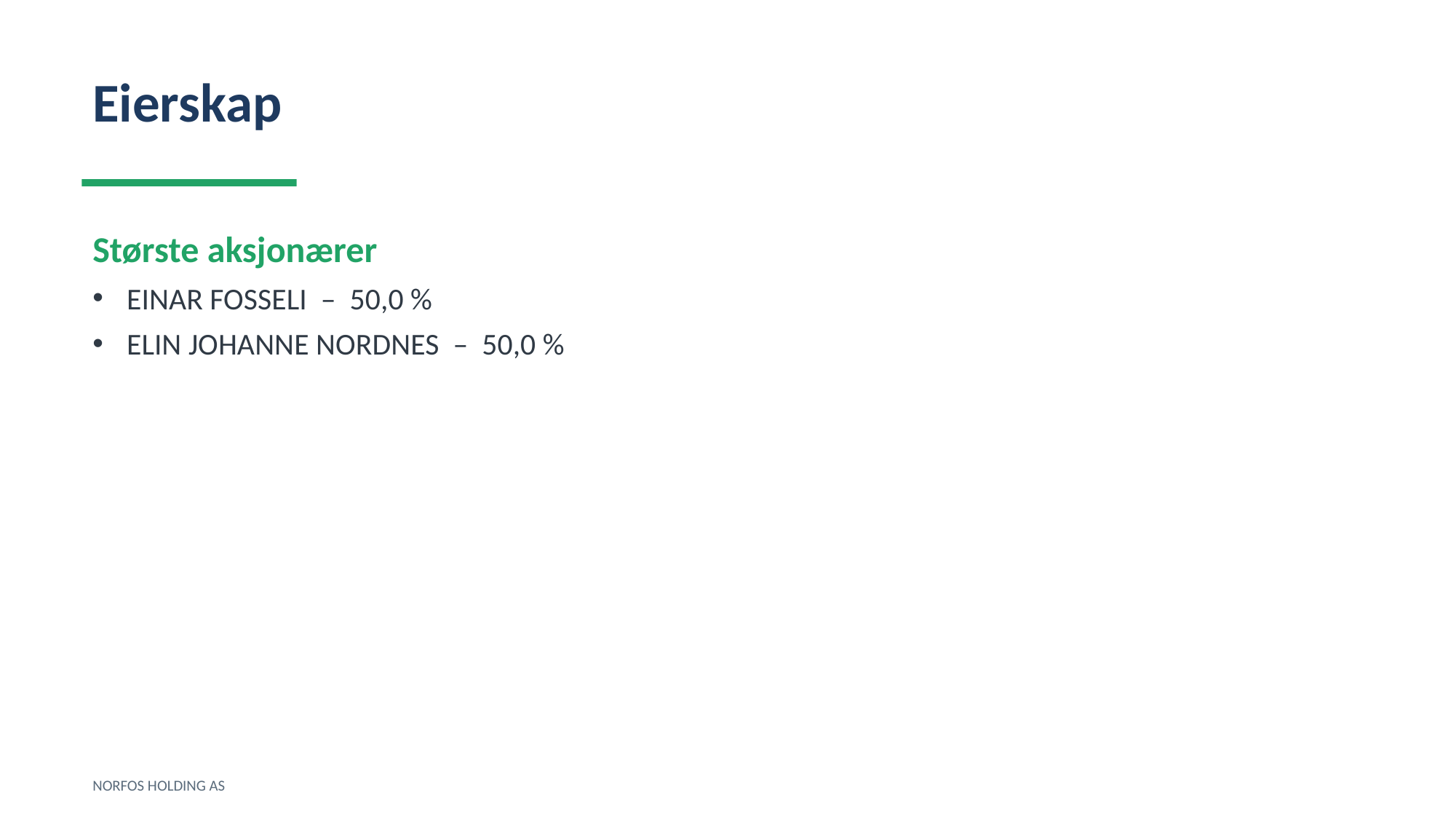

Eierskap

Største aksjonærer
EINAR FOSSELI  –  50,0 %
ELIN JOHANNE NORDNES  –  50,0 %
NORFOS HOLDING AS